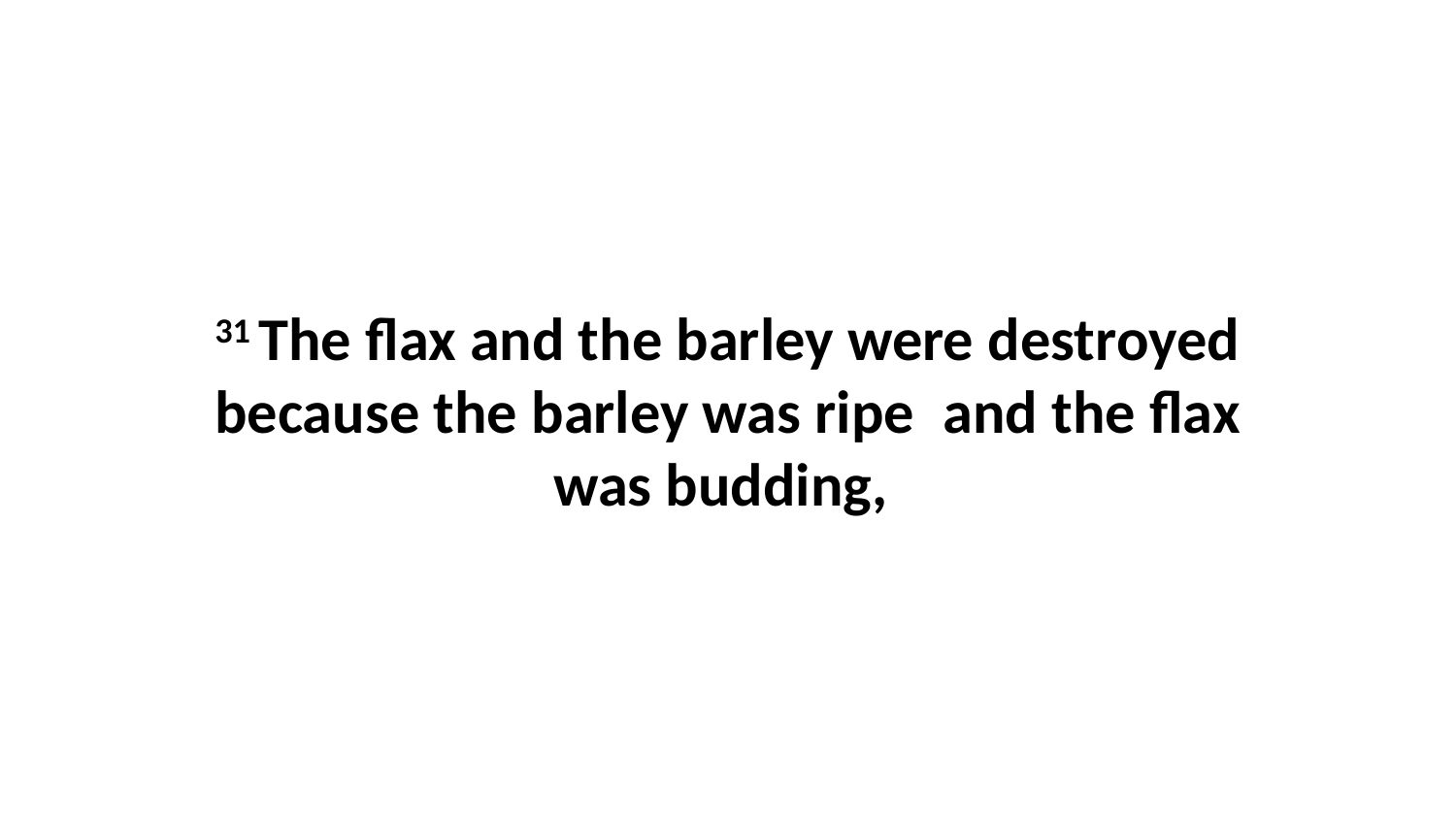

31 The flax and the barley were destroyed because the barley was ripe  and the flax was budding,